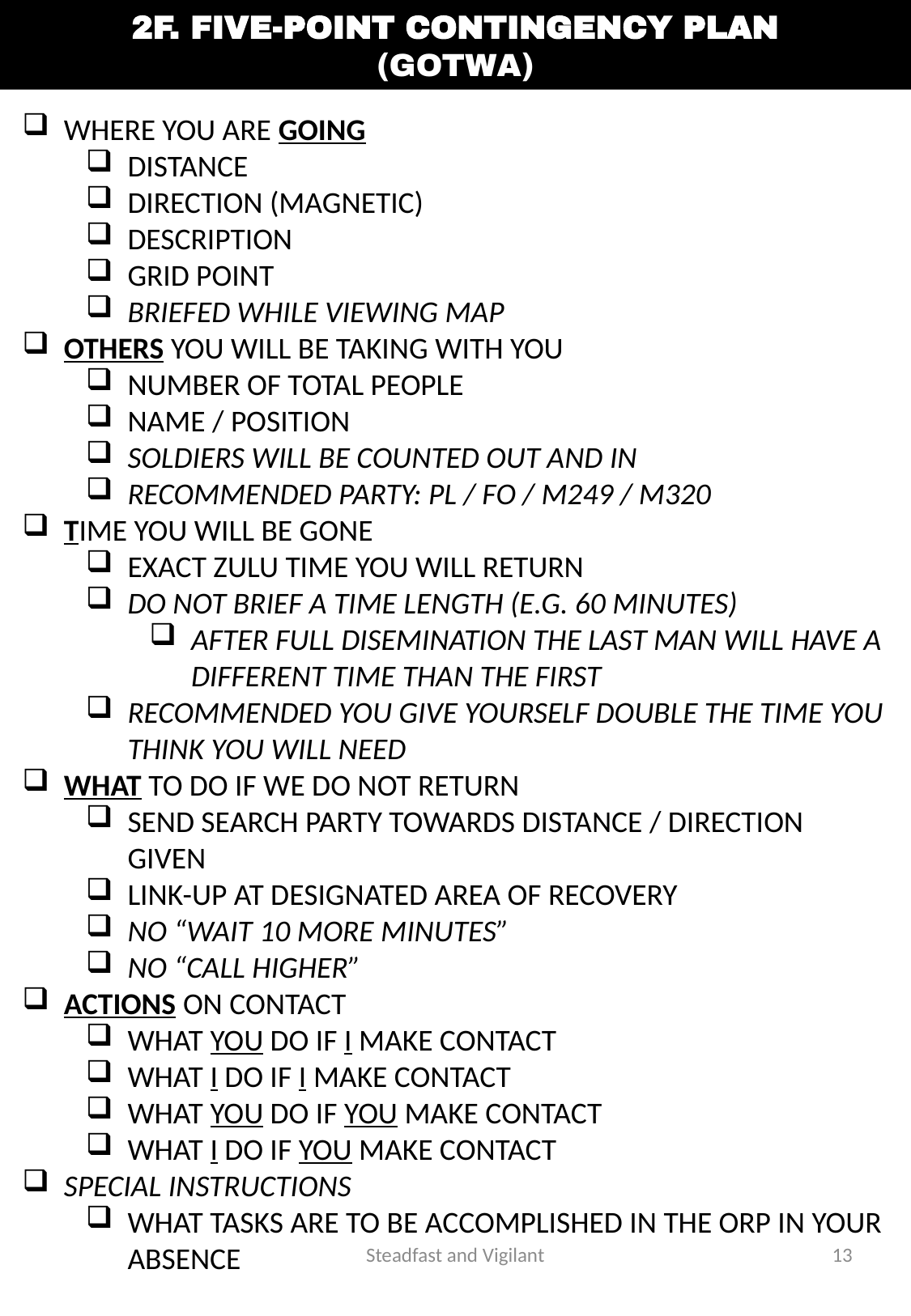

2F. FIVE-POINT CONTINGENCY PLAN
(GOTWA)
WHERE YOU ARE GOING
DISTANCE
DIRECTION (MAGNETIC)
DESCRIPTION
GRID POINT
BRIEFED WHILE VIEWING MAP
OTHERS YOU WILL BE TAKING WITH YOU
NUMBER OF TOTAL PEOPLE
NAME / POSITION
SOLDIERS WILL BE COUNTED OUT AND IN
RECOMMENDED PARTY: PL / FO / M249 / M320
TIME YOU WILL BE GONE
EXACT ZULU TIME YOU WILL RETURN
DO NOT BRIEF A TIME LENGTH (E.G. 60 MINUTES)
AFTER FULL DISEMINATION THE LAST MAN WILL HAVE A DIFFERENT TIME THAN THE FIRST
RECOMMENDED YOU GIVE YOURSELF DOUBLE THE TIME YOU THINK YOU WILL NEED
WHAT TO DO IF WE DO NOT RETURN
SEND SEARCH PARTY TOWARDS DISTANCE / DIRECTION GIVEN
LINK-UP AT DESIGNATED AREA OF RECOVERY
NO “WAIT 10 MORE MINUTES”
NO “CALL HIGHER”
ACTIONS ON CONTACT
WHAT YOU DO IF I MAKE CONTACT
WHAT I DO IF I MAKE CONTACT
WHAT YOU DO IF YOU MAKE CONTACT
WHAT I DO IF YOU MAKE CONTACT
SPECIAL INSTRUCTIONS
WHAT TASKS ARE TO BE ACCOMPLISHED IN THE ORP IN YOUR ABSENCE
Steadfast and Vigilant
13